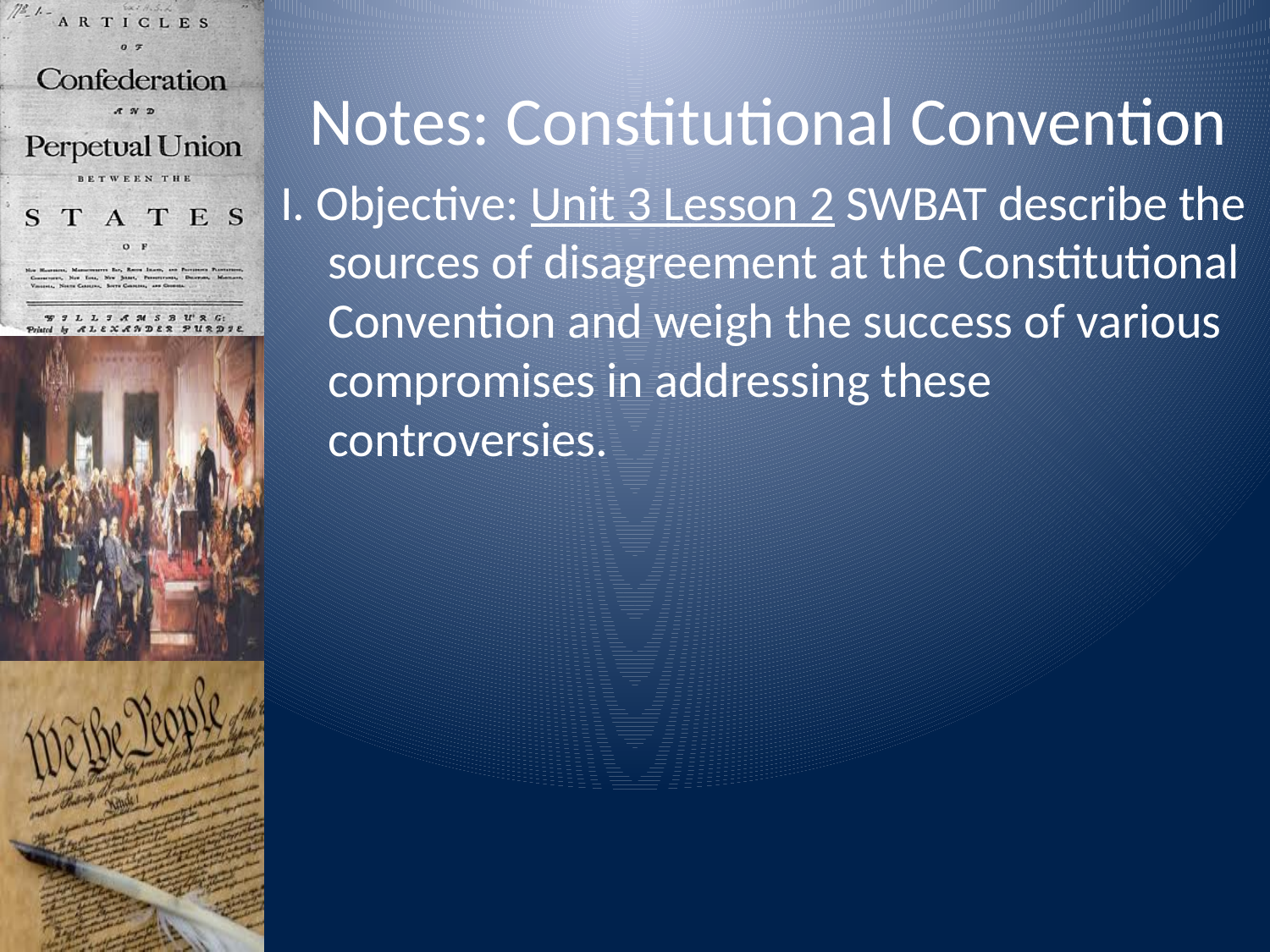

# Notes: Constitutional Convention
I. Objective: Unit 3 Lesson 2 SWBAT describe the sources of disagreement at the Constitutional Convention and weigh the success of various compromises in addressing these controversies.